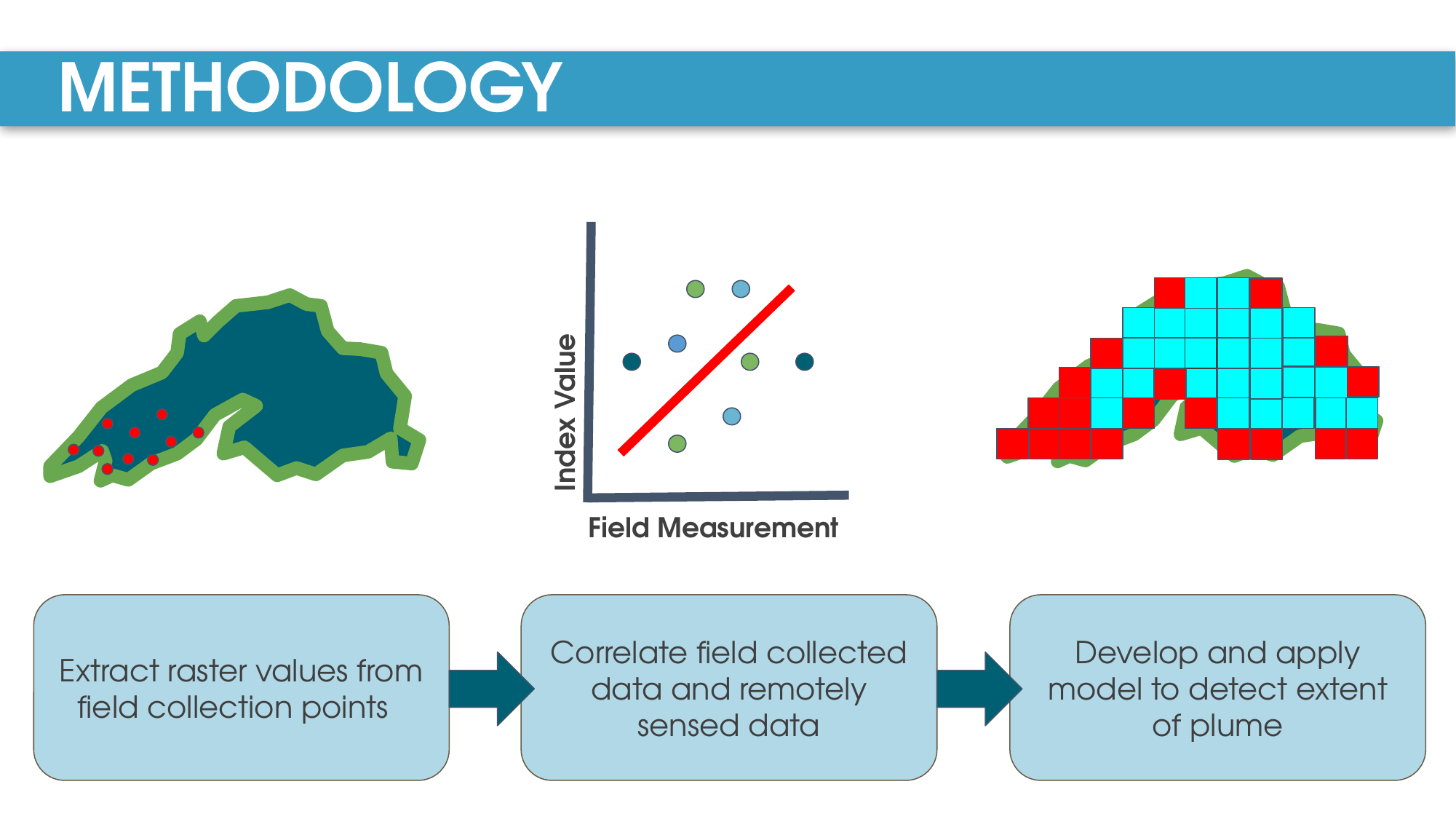

# METHODOLOGY

Index Value

Field Measurement
Extract raster values from field collection points
Correlate field collected data and remotely sensed data
Develop and apply model to detect extent of plume